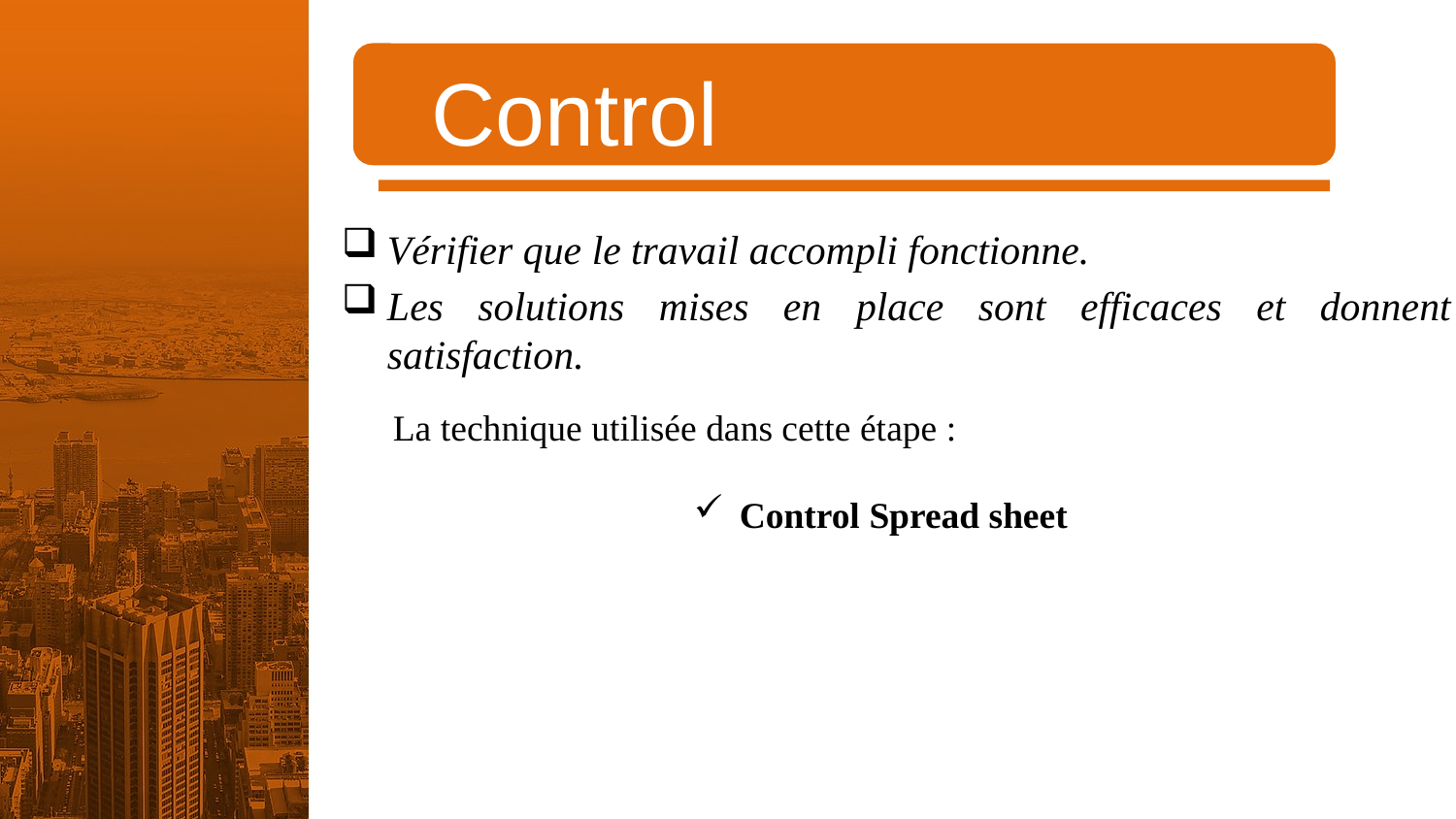

Control

Vérifier que le travail accompli fonctionne.
Les solutions mises en place sont efficaces et donnent satisfaction.

La technique utilisée dans cette étape :

Control Spread sheet